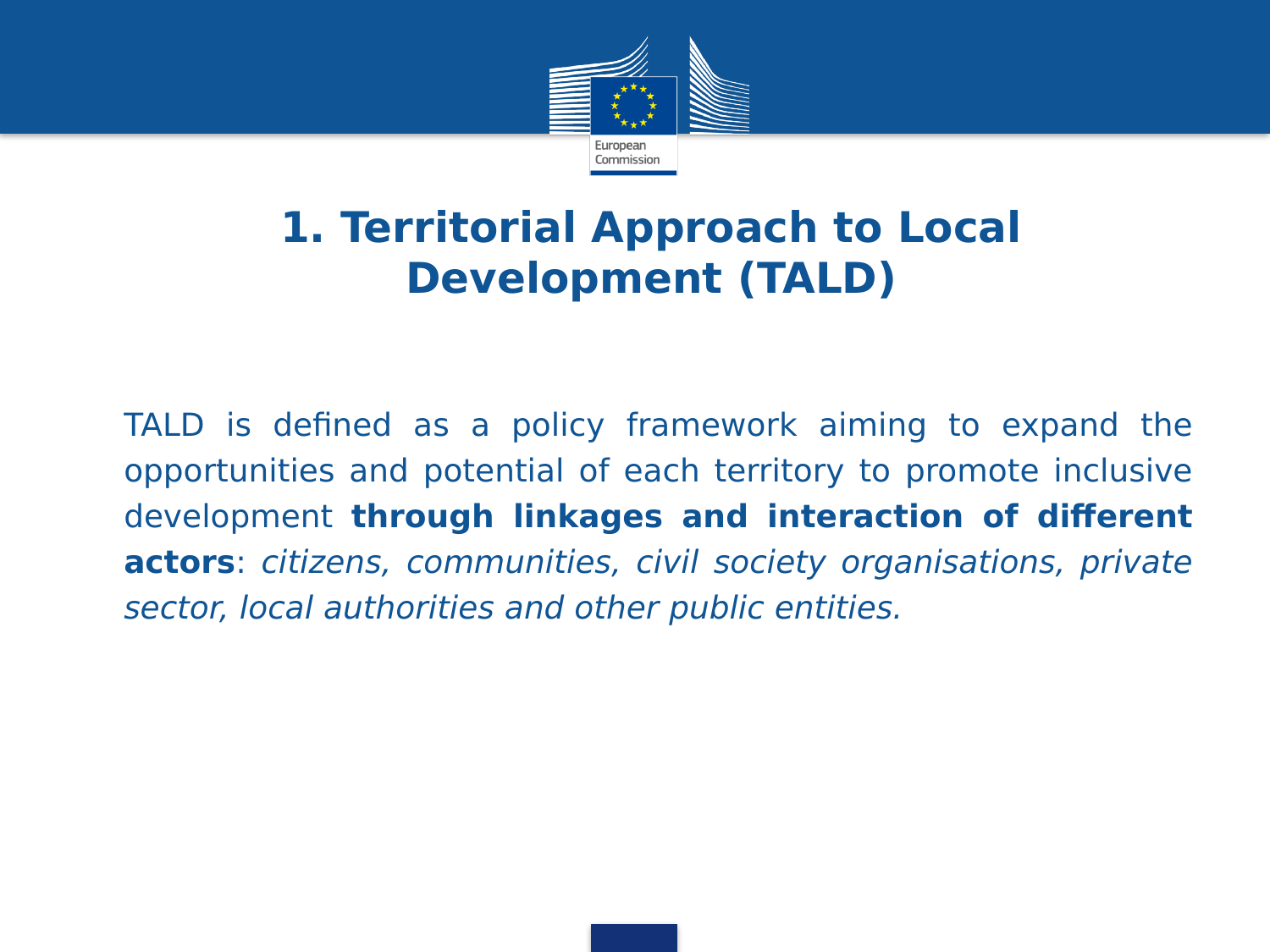

# 1. Territorial Approach to Local Development (TALD)

TALD is defined as a policy framework aiming to expand the opportunities and potential of each territory to promote inclusive development through linkages and interaction of different actors: citizens, communities, civil society organisations, private sector, local authorities and other public entities.